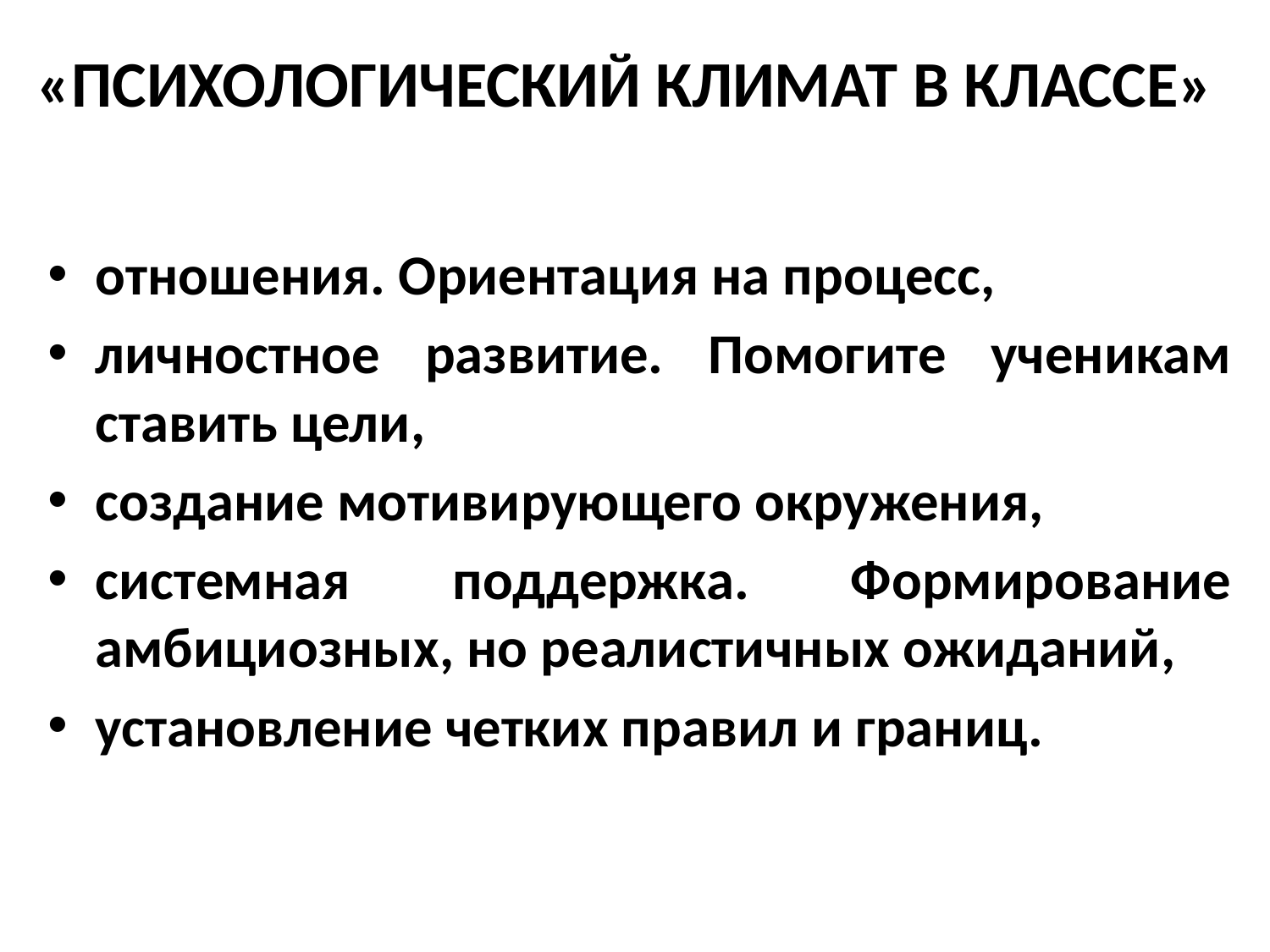

# «ПСИХОЛОГИЧЕСКИЙ КЛИМАТ В КЛАССЕ»
отношения. Ориентация на процесс,
личностное развитие. Помогите ученикам ставить цели,
создание мотивирующего окружения,
системная поддержка. Формирование амбициозных, но реалистичных ожиданий,
установление четких правил и границ.